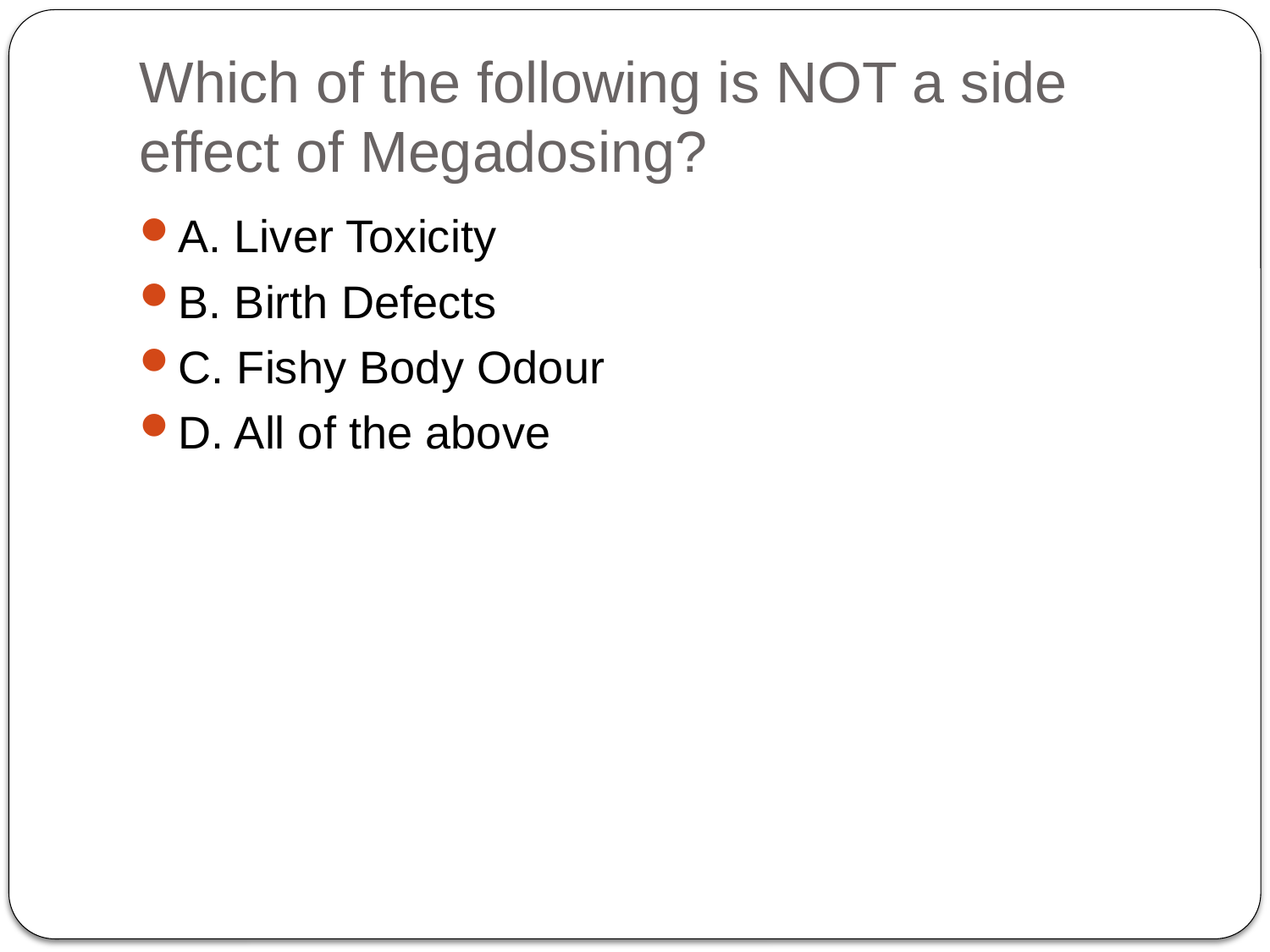

# Which of the following is NOT a side effect of Megadosing?
A. Liver Toxicity
B. Birth Defects
C. Fishy Body Odour
D. All of the above